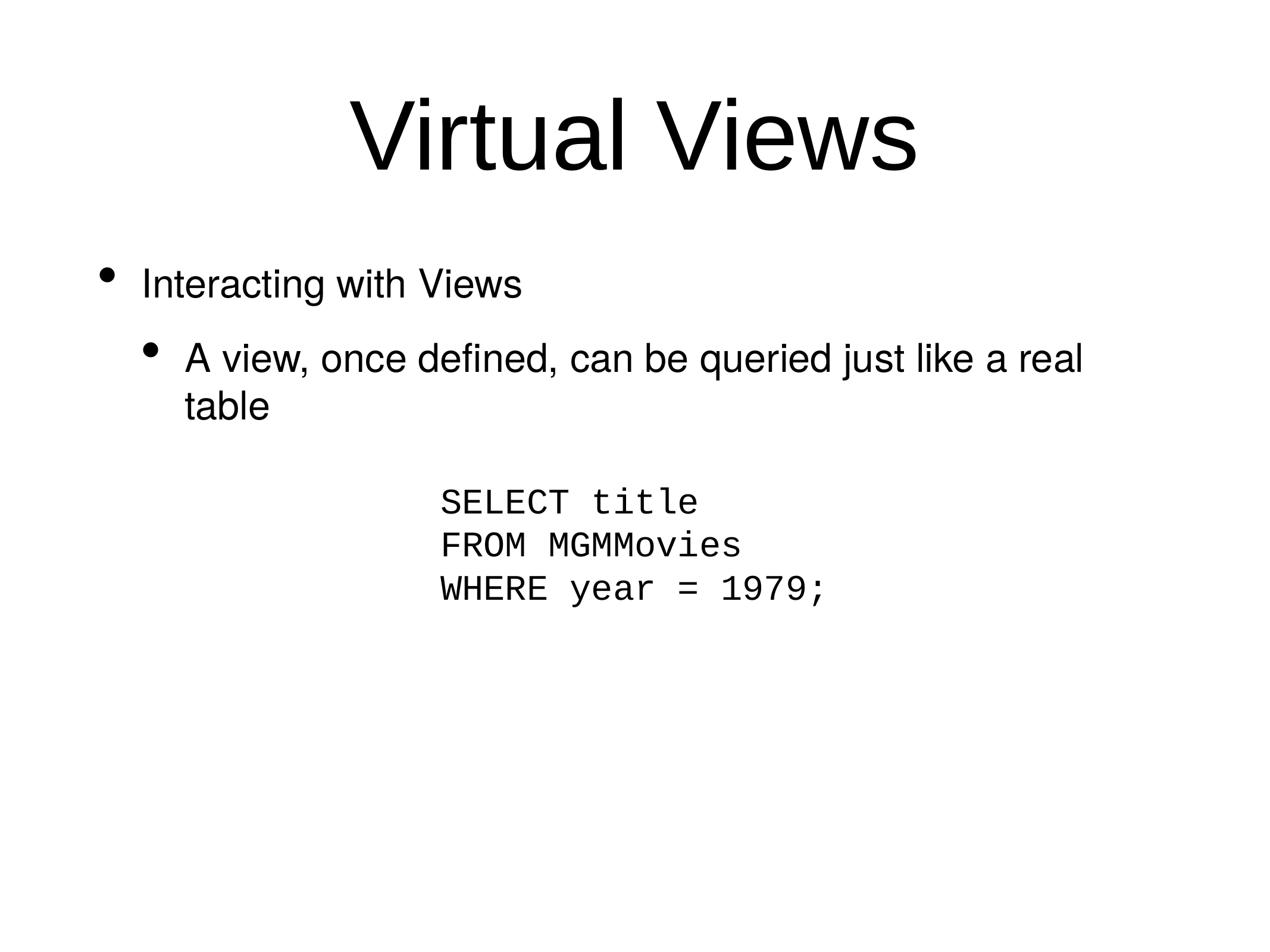

# Virtual Views
Interacting with Views
A view, once defined, can be queried just like a real table
SELECT title
FROM MGMMovies
WHERE year = 1979;